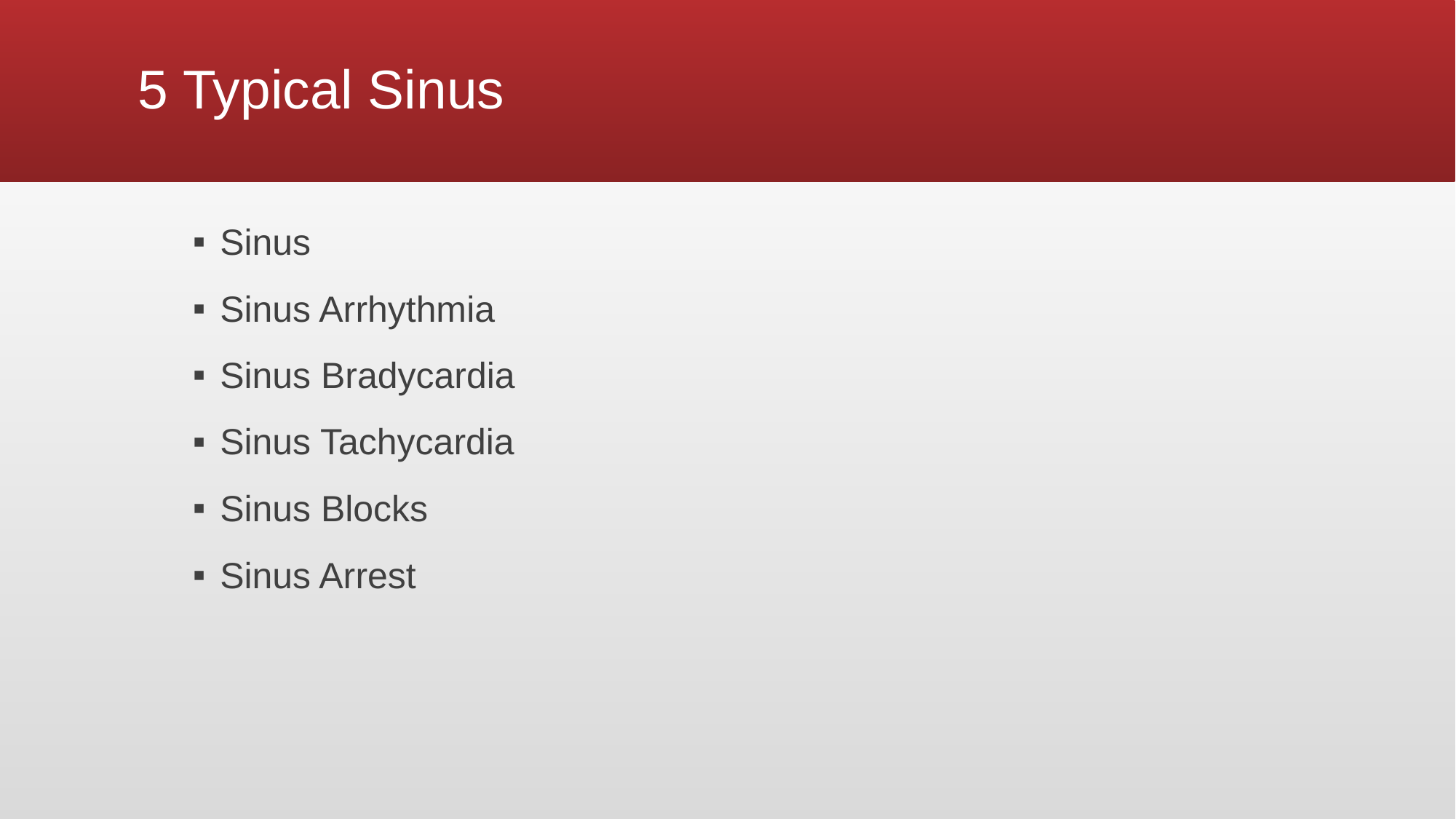

# 5 Typical Sinus
Sinus
Sinus Arrhythmia
Sinus Bradycardia
Sinus Tachycardia
Sinus Blocks
Sinus Arrest